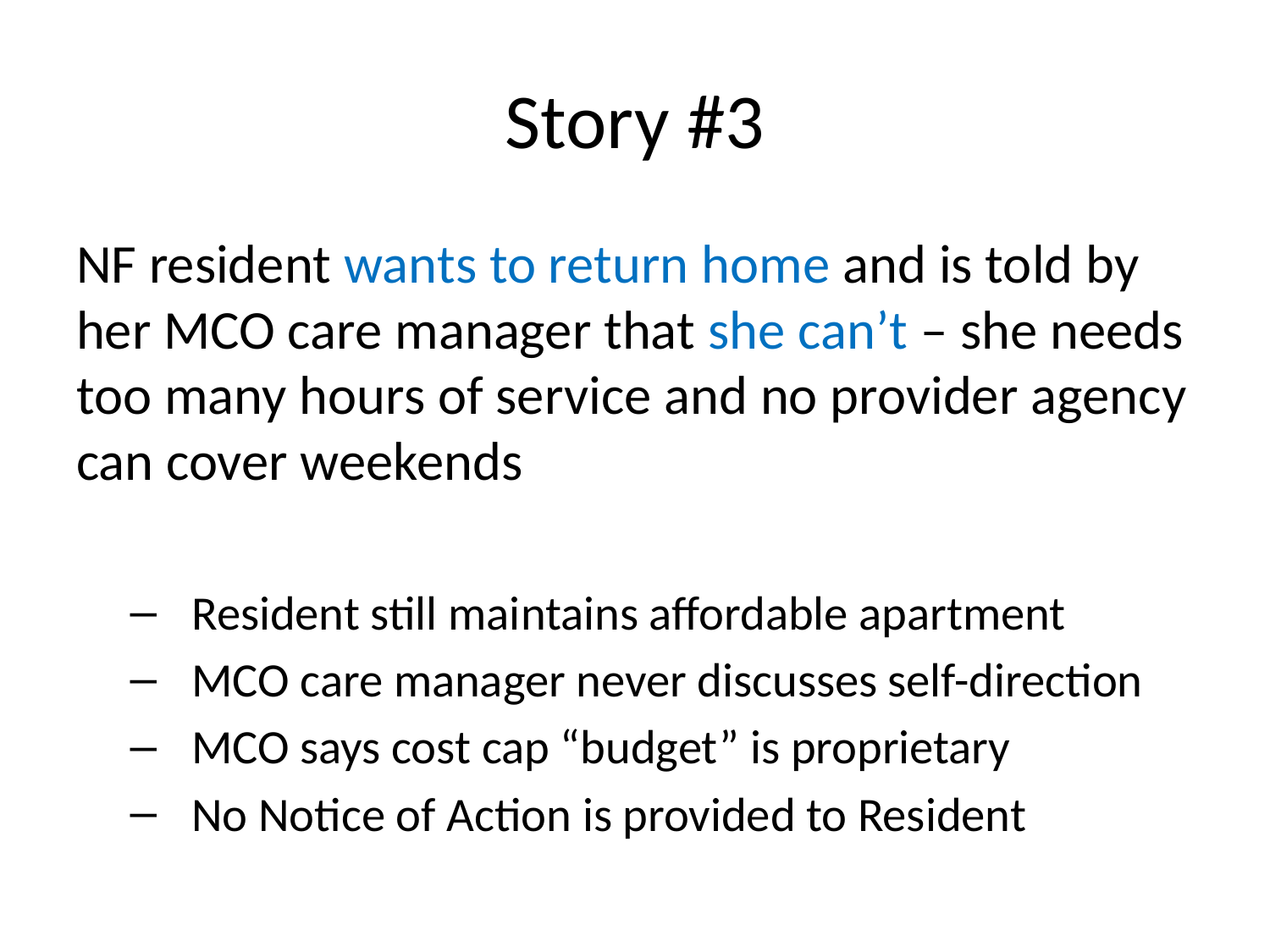

# Story #3
NF resident wants to return home and is told by her MCO care manager that she can’t – she needs too many hours of service and no provider agency can cover weekends

Resident still maintains affordable apartment
MCO care manager never discusses self-direction
MCO says cost cap “budget” is proprietary
No Notice of Action is provided to Resident